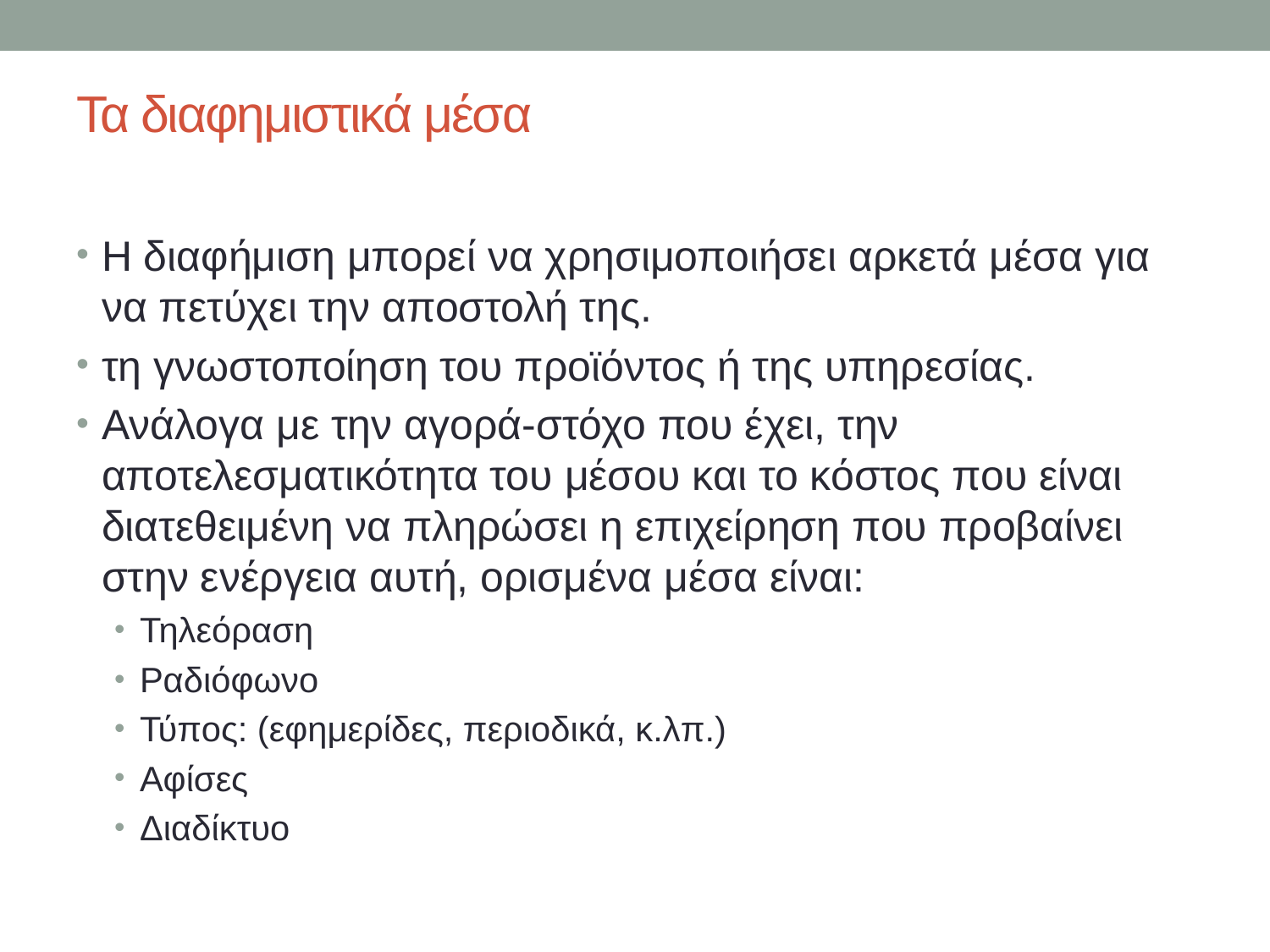

# Τα διαφημιστικά μέσα
Η διαφήμιση μπορεί να χρησιμοποιήσει αρκετά μέσα για να πετύχει την αποστολή της.
τη γνωστοποίηση του προϊόντος ή της υπηρεσίας.
Ανάλογα με την αγορά-στόχο που έχει, την αποτελεσματικότητα του μέσου και το κόστος που είναι διατεθειμένη να πληρώσει η επιχείρηση που προβαίνει στην ενέργεια αυτή, ορισμένα μέσα είναι:
Τηλεόραση
Ραδιόφωνο
Τύπος: (εφημερίδες, περιοδικά, κ.λπ.)
Αφίσες
Διαδίκτυο